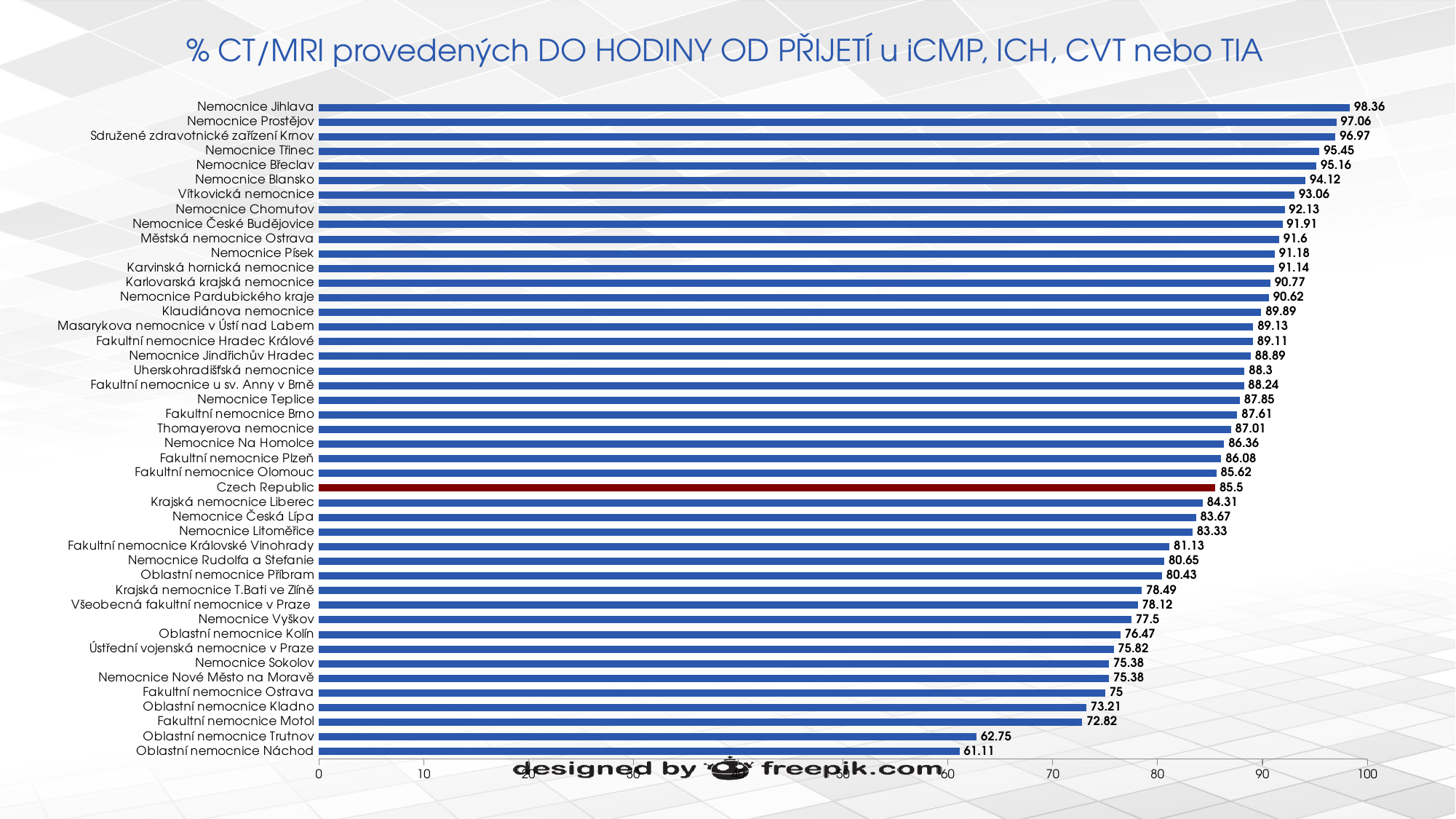

# % CT/MRI provedených DO HODINY OD PŘIJETÍ u iCMP, ICH, CVT nebo TIA

### Chart

| Category | % CT/MRI - Performed within 1 hour after admission |
|---|---|
| Oblastní nemocnice Náchod | 61.11 |
| Oblastní nemocnice Trutnov | 62.75 |
| Fakultní nemocnice Motol | 72.82 |
| Oblastní nemocnice Kladno | 73.21 |
| Fakultní nemocnice Ostrava | 75.0 |
| Nemocnice Nové Město na Moravě | 75.38 |
| Nemocnice Sokolov | 75.38 |
| Ústřední vojenská nemocnice v Praze | 75.82 |
| Oblastní nemocnice Kolín | 76.47 |
| Nemocnice Vyškov | 77.5 |
| Všeobecná fakultní nemocnice v Praze  | 78.12 |
| Krajská nemocnice T.Bati ve Zlíně | 78.49 |
| Oblastní nemocnice Příbram | 80.43 |
| Nemocnice Rudolfa a Stefanie | 80.65 |
| Fakultní nemocnice Královské Vinohrady | 81.13 |
| Nemocnice Litoměřice | 83.33 |
| Nemocnice Česká Lípa | 83.67 |
| Krajská nemocnice Liberec | 84.31 |
| Czech Republic | 85.5 |
| Fakultní nemocnice Olomouc | 85.62 |
| Fakultní nemocnice Plzeň | 86.08 |
| Nemocnice Na Homolce | 86.36 |
| Thomayerova nemocnice | 87.01 |
| Fakultní nemocnice Brno | 87.61 |
| Nemocnice Teplice | 87.85 |
| Fakultní nemocnice u sv. Anny v Brně | 88.24 |
| Uherskohradišťská nemocnice | 88.3 |
| Nemocnice Jindřichův Hradec | 88.89 |
| Fakultní nemocnice Hradec Králové | 89.11 |
| Masarykova nemocnice v Ústí nad Labem | 89.13 |
| Klaudiánova nemocnice | 89.89 |
| Nemocnice Pardubického kraje | 90.62 |
| Karlovarská krajská nemocnice | 90.77 |
| Karvinská hornická nemocnice | 91.14 |
| Nemocnice Písek | 91.18 |
| Městská nemocnice Ostrava | 91.6 |
| Nemocnice České Budějovice | 91.91 |
| Nemocnice Chomutov | 92.13 |
| Vítkovická nemocnice | 93.06 |
| Nemocnice Blansko | 94.12 |
| Nemocnice Břeclav | 95.16 |
| Nemocnice Třinec | 95.45 |
| Sdružené zdravotnické zařízení Krnov | 96.97 |
| Nemocnice Prostějov | 97.06 |
| Nemocnice Jihlava | 98.36 |